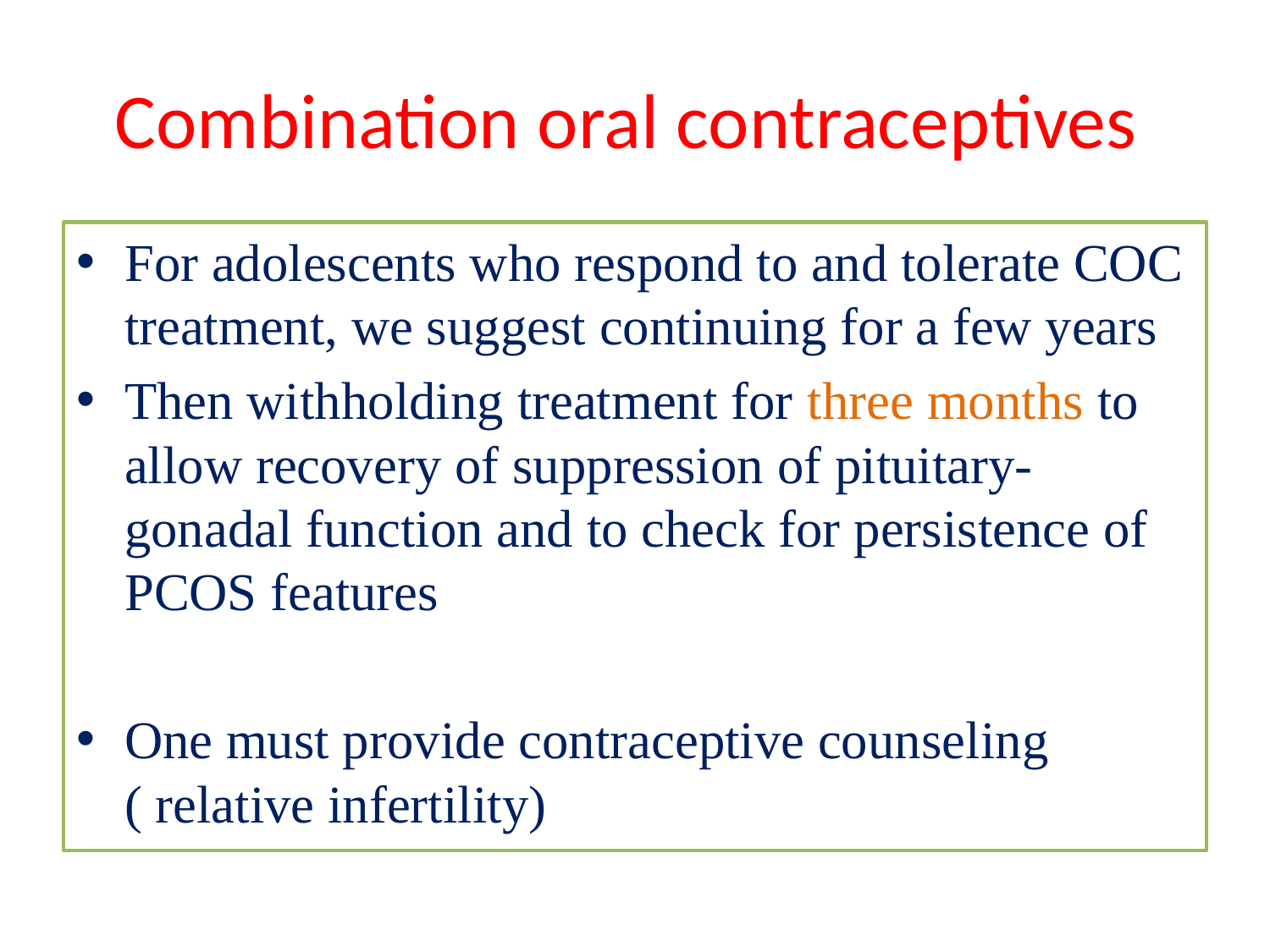

# Combination oral contraceptives
For adolescents who respond to and tolerate COC treatment, we suggest continuing for a few years
Then withholding treatment for three months to allow recovery of suppression of pituitary-gonadal function and to check for persistence of PCOS features

One must provide contraceptive counseling ( relative infertility)